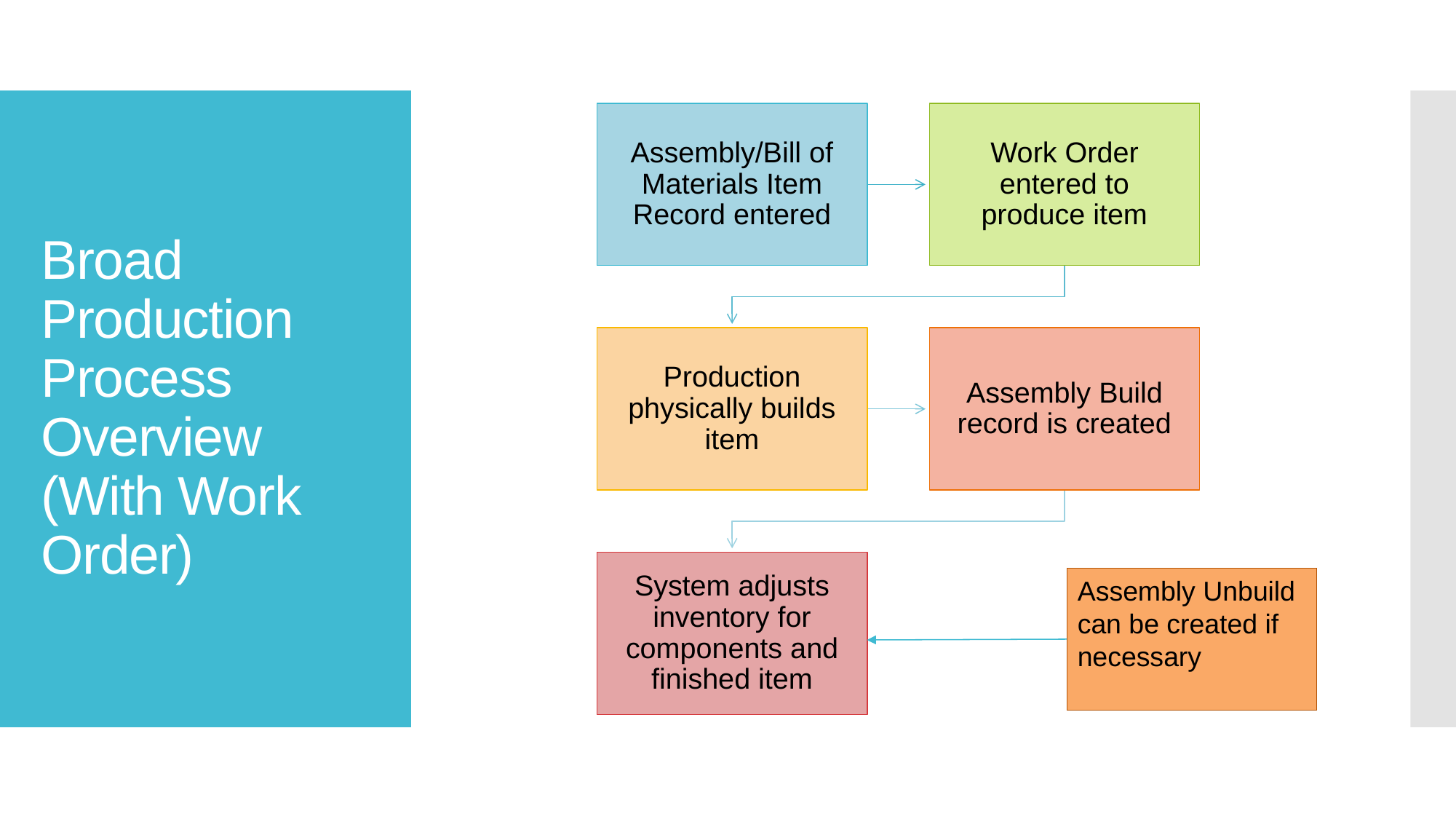

Assembly/Bill of Materials Item Record entered

Work Order entered to produce item

Production physically builds item

Assembly Build record is created
System adjusts inventory for components and finished item
# Broad Production  Process Overview (With Work Order)
Assembly Unbuild can be created if necessary